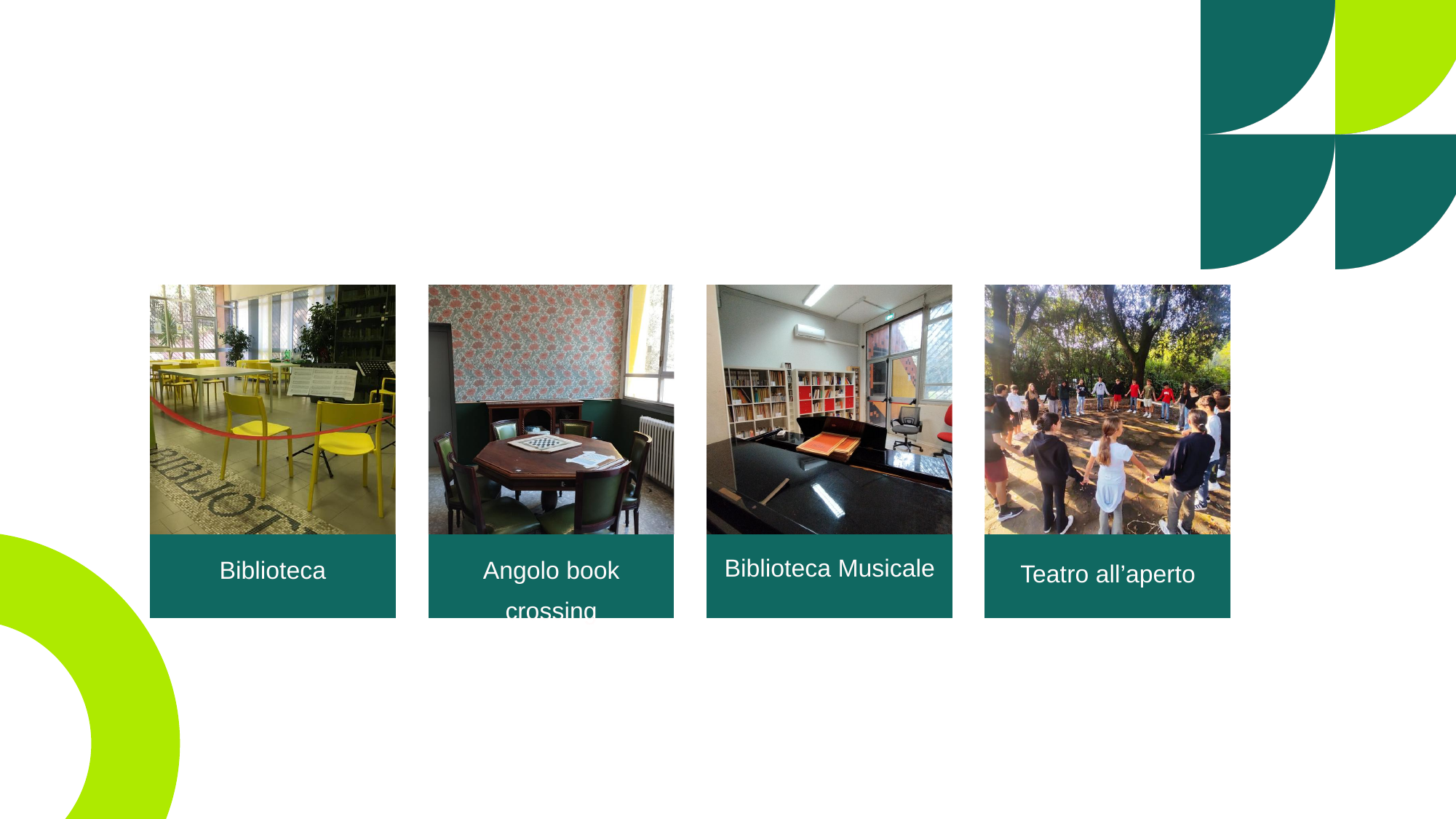

Biblioteca Musicale
Biblioteca
Angolo book crossing
Teatro all’aperto